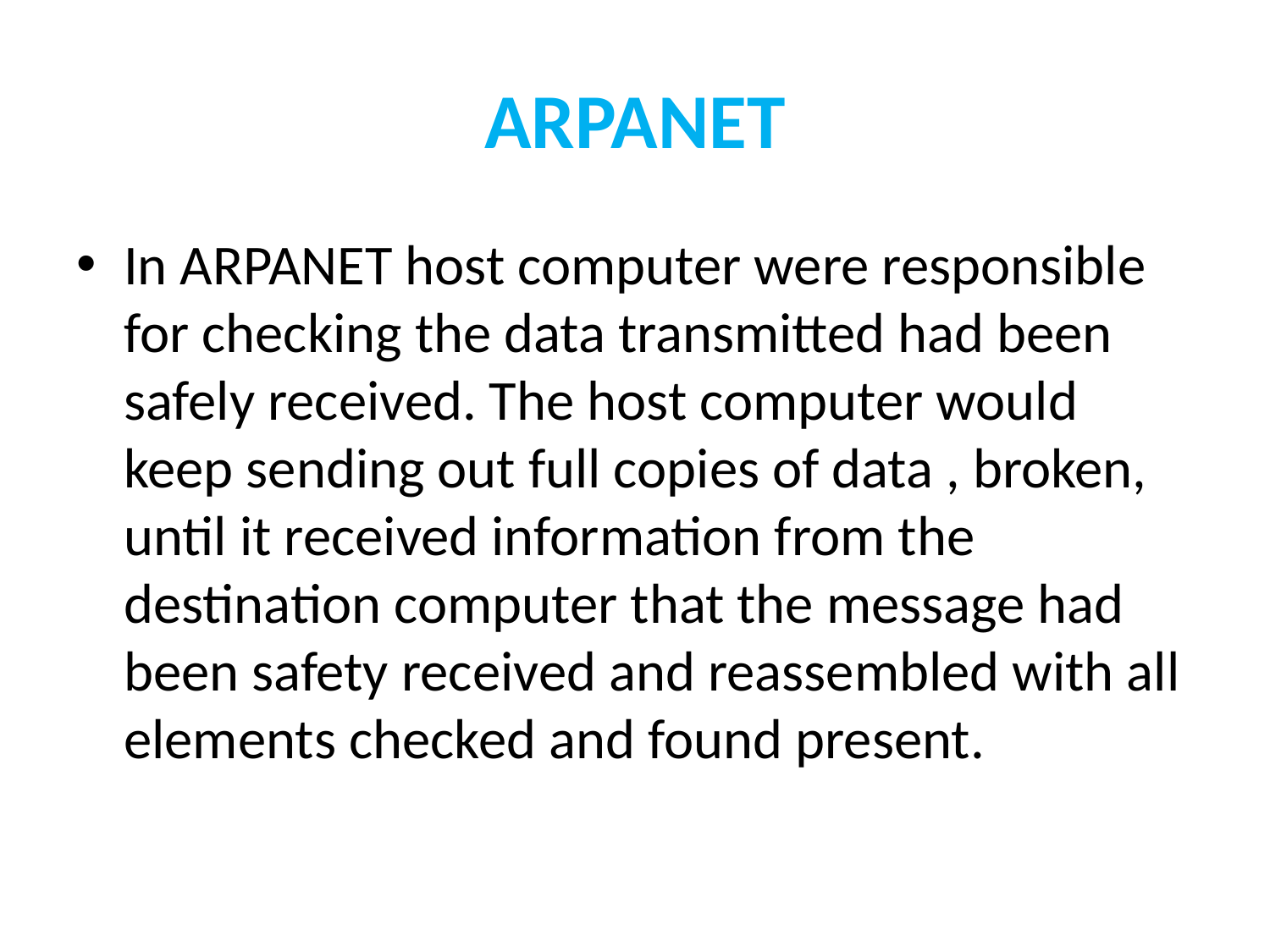

# ARPANET
In ARPANET host computer were responsible for checking the data transmitted had been safely received. The host computer would keep sending out full copies of data , broken, until it received information from the destination computer that the message had been safety received and reassembled with all elements checked and found present.